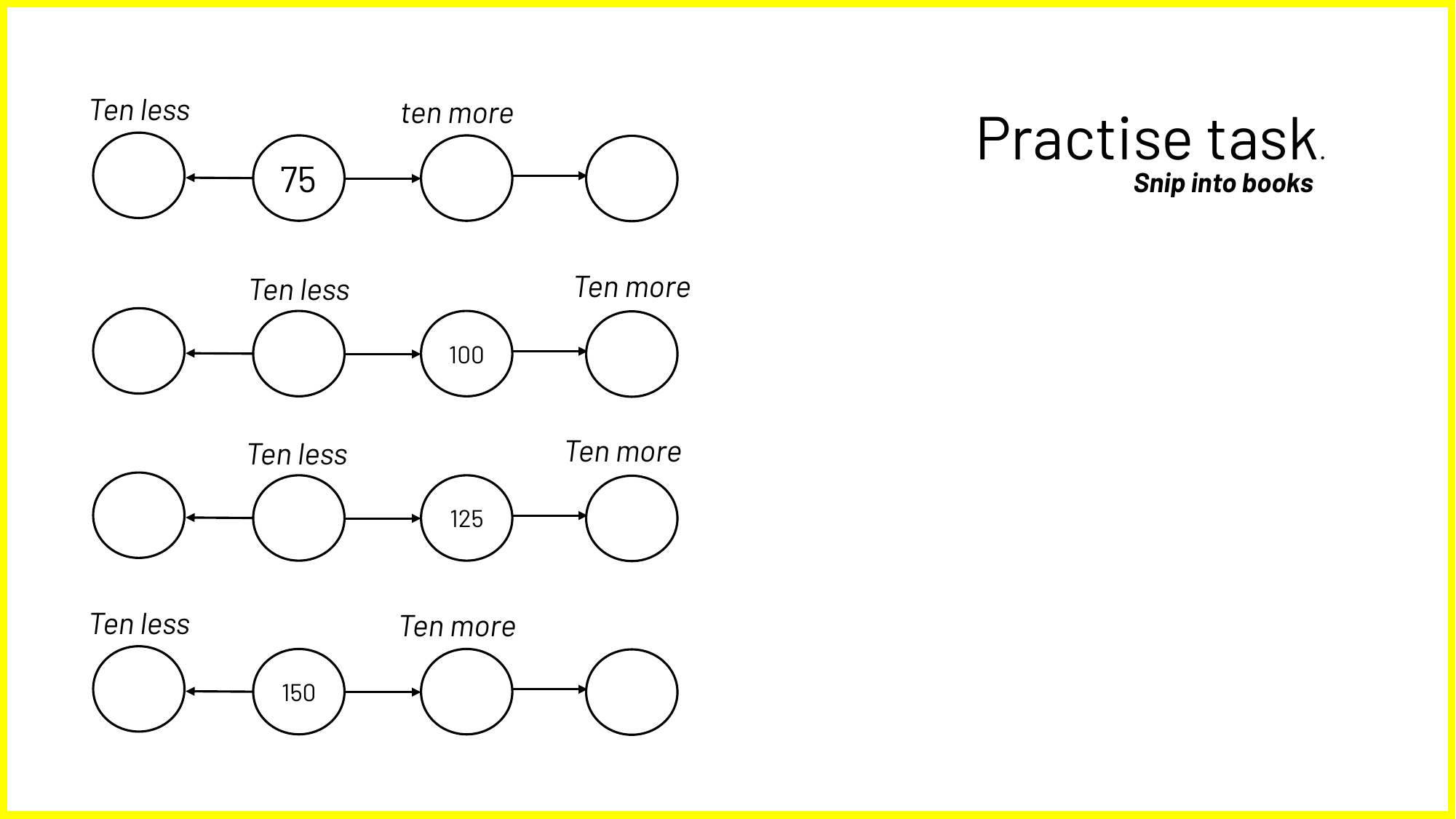

Ten less
ten more
Practise task.

75

Snip into books
Ten more
Ten less

100

Ten more
Ten less

125

Ten less
Ten more

150